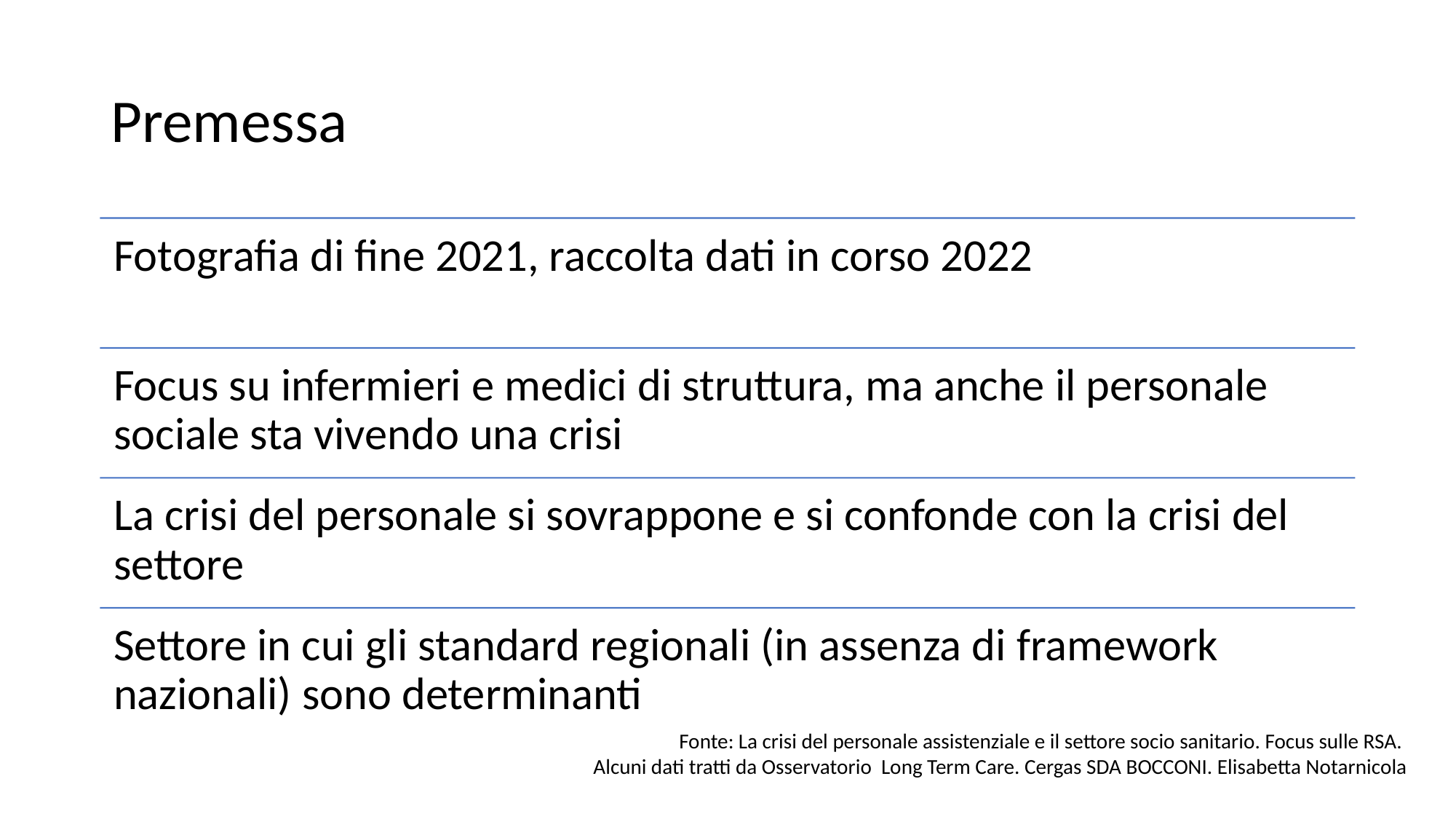

# Premessa
Fotografia di fine 2021, raccolta dati in corso 2022
Focus su infermieri e medici di struttura, ma anche il personale sociale sta vivendo una crisi
La crisi del personale si sovrappone e si confonde con la crisi del settore
Settore in cui gli standard regionali (in assenza di framework nazionali) sono determinanti
Fonte: La crisi del personale assistenziale e il settore socio sanitario. Focus sulle RSA.
Alcuni dati tratti da Osservatorio  Long Term Care. Cergas SDA BOCCONI. Elisabetta Notarnicola